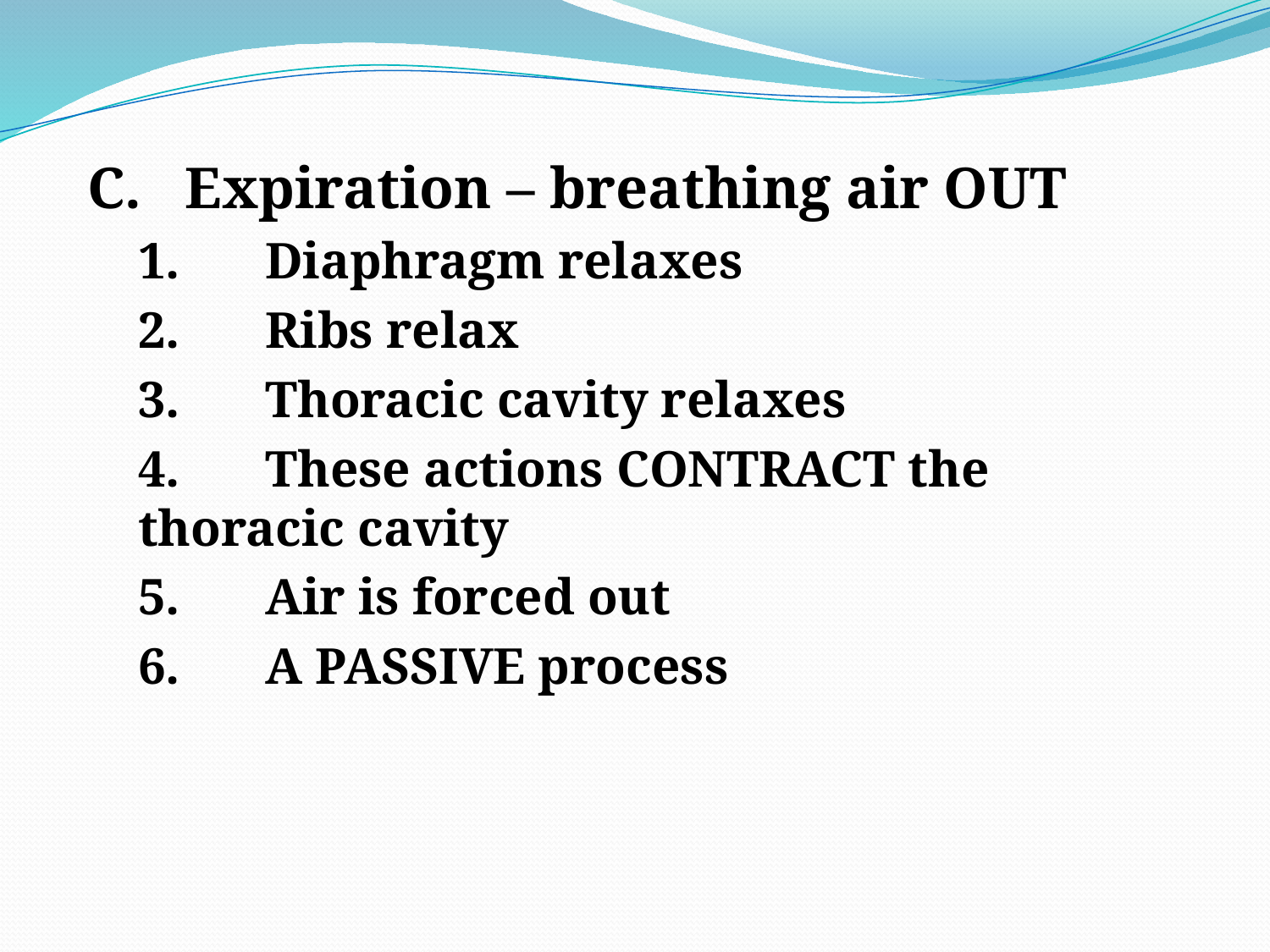

#
C.   Expiration – breathing air OUT
1.	Diaphragm relaxes
2.	Ribs relax
3.	Thoracic cavity relaxes
4.	These actions CONTRACT the thoracic cavity
5.	Air is forced out
6.	A PASSIVE process